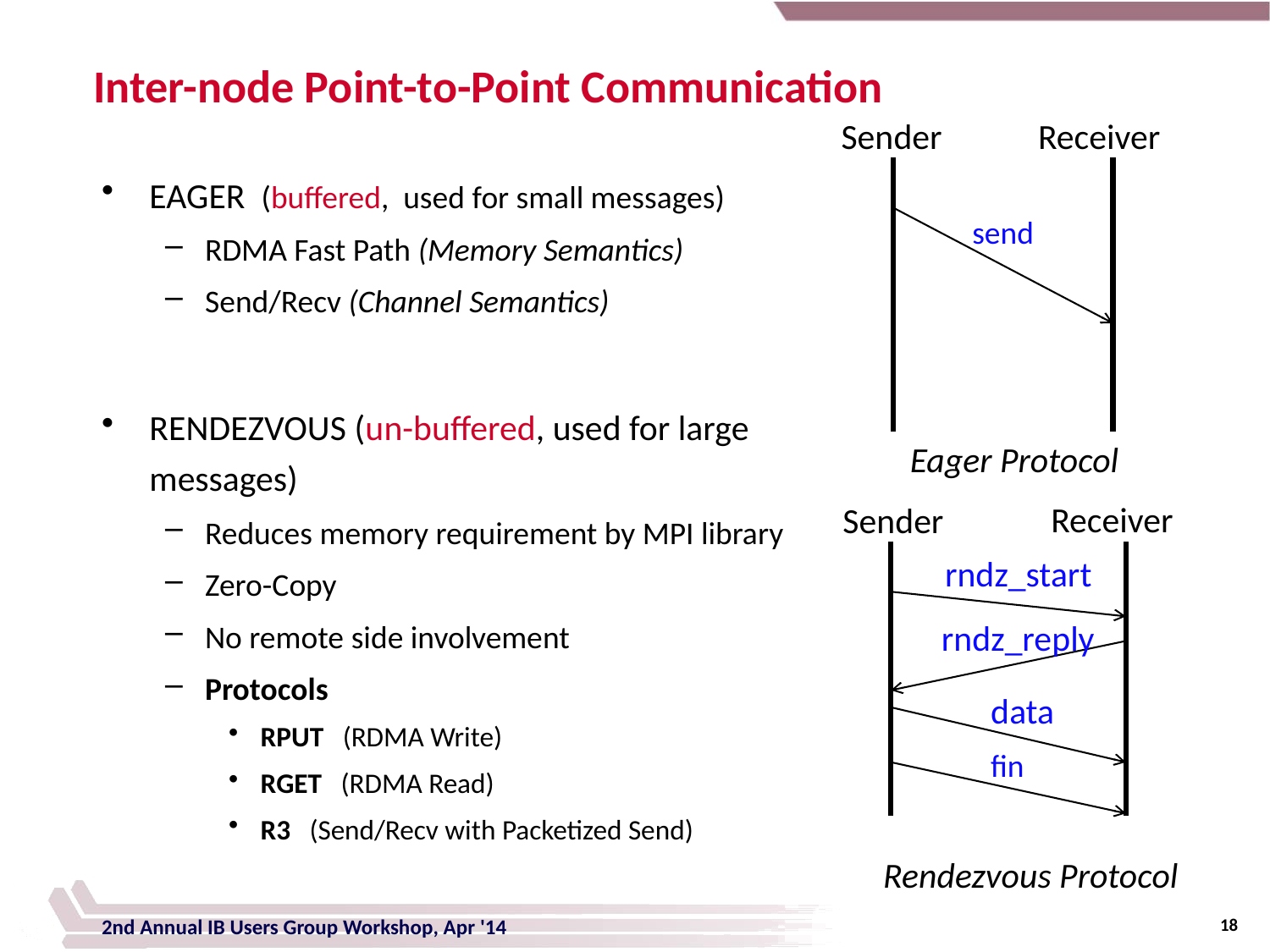

# Inter-node Point-to-Point Communication
    Sender
   Receiver
    send
 Eager Protocol
EAGER  (buffered,  used for small messages)
RDMA Fast Path (Memory Semantics)
Send/Recv (Channel Semantics)

RENDEZVOUS (un-buffered, used for large messages)
Reduces memory requirement by MPI library
Zero-Copy
No remote side involvement
Protocols
RPUT   (RDMA Write)
RGET   (RDMA Read)
R3   (Send/Recv with Packetized Send)

   Receiver
    Sender
    rndz_start
    rndz_reply
    data
    fin
   Rendezvous Protocol
18
2nd Annual IB Users Group Workshop, Apr '14